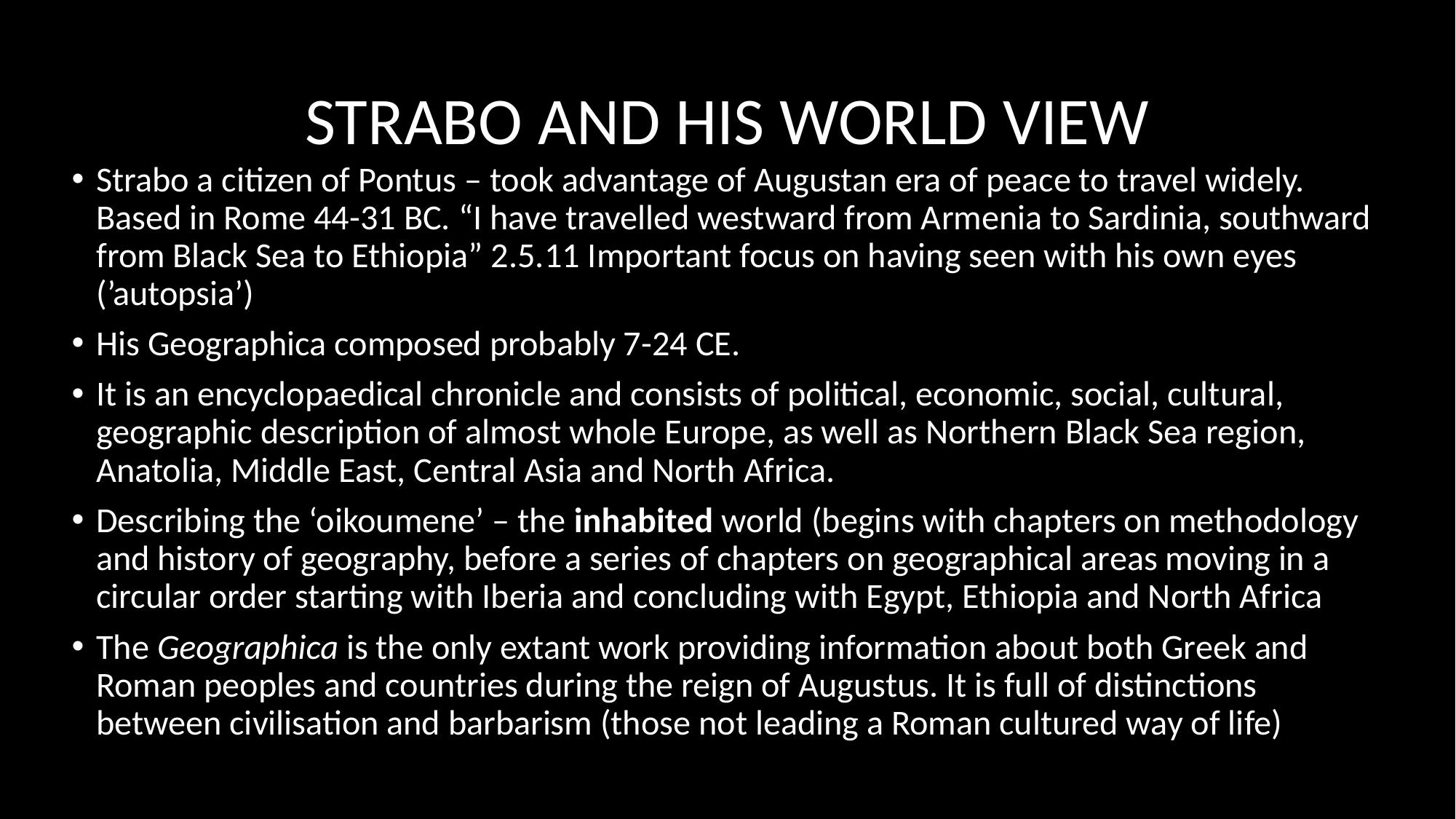

# STRABO AND HIS WORLD VIEW
Strabo a citizen of Pontus – took advantage of Augustan era of peace to travel widely. Based in Rome 44-31 BC. “I have travelled westward from Armenia to Sardinia, southward from Black Sea to Ethiopia” 2.5.11 Important focus on having seen with his own eyes (’autopsia’)
His Geographica composed probably 7-24 CE.
It is an encyclopaedical chronicle and consists of political, economic, social, cultural, geographic description of almost whole Europe, as well as Northern Black Sea region, Anatolia, Middle East, Central Asia and North Africa.
Describing the ‘oikoumene’ – the inhabited world (begins with chapters on methodology and history of geography, before a series of chapters on geographical areas moving in a circular order starting with Iberia and concluding with Egypt, Ethiopia and North Africa
The Geographica is the only extant work providing information about both Greek and Roman peoples and countries during the reign of Augustus. It is full of distinctions between civilisation and barbarism (those not leading a Roman cultured way of life)